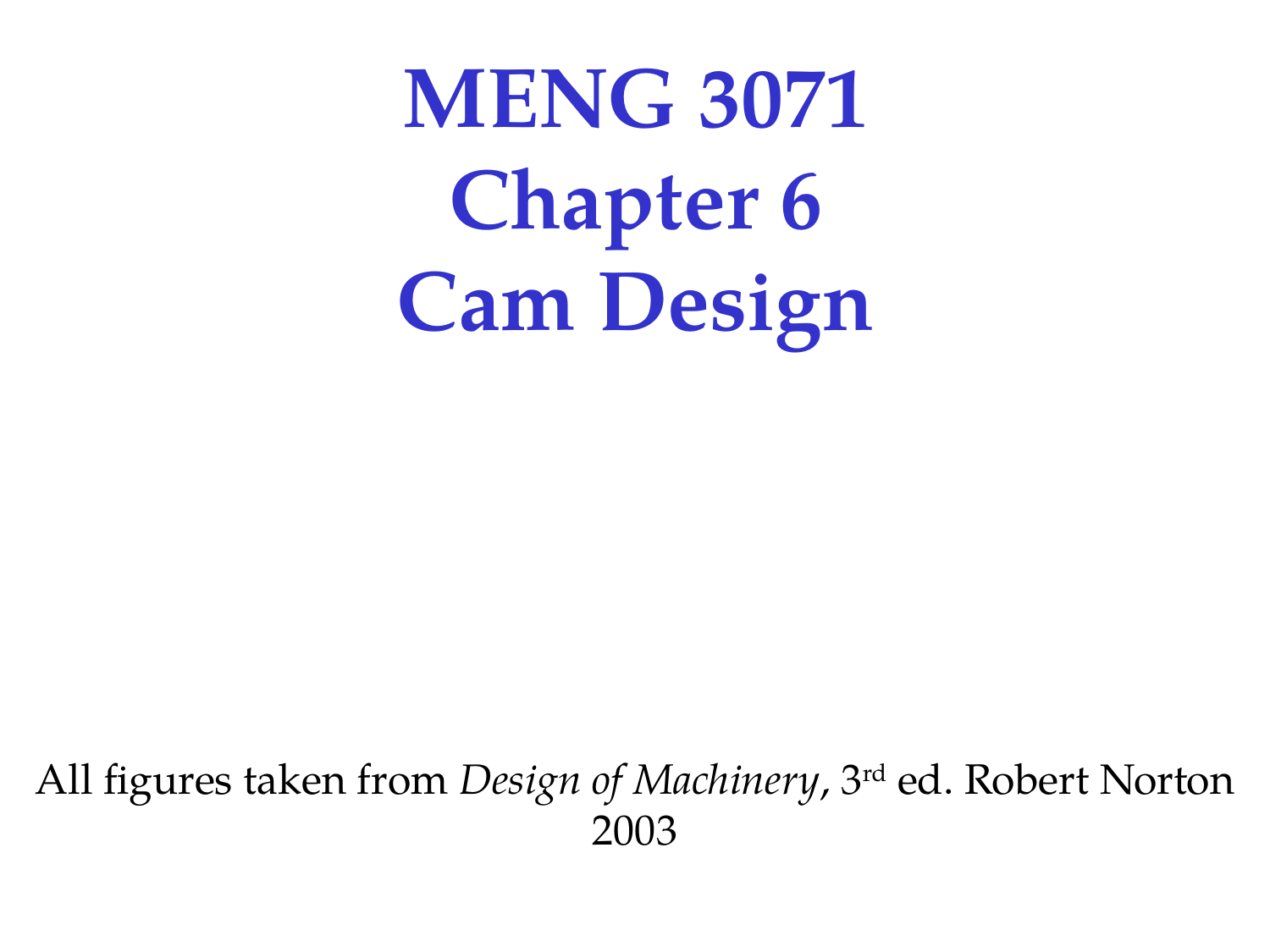

MENG 3071
Chapter 6
Cam Design
All figures taken from Design of Machinery, 3rd ed. Robert Norton 2003
1